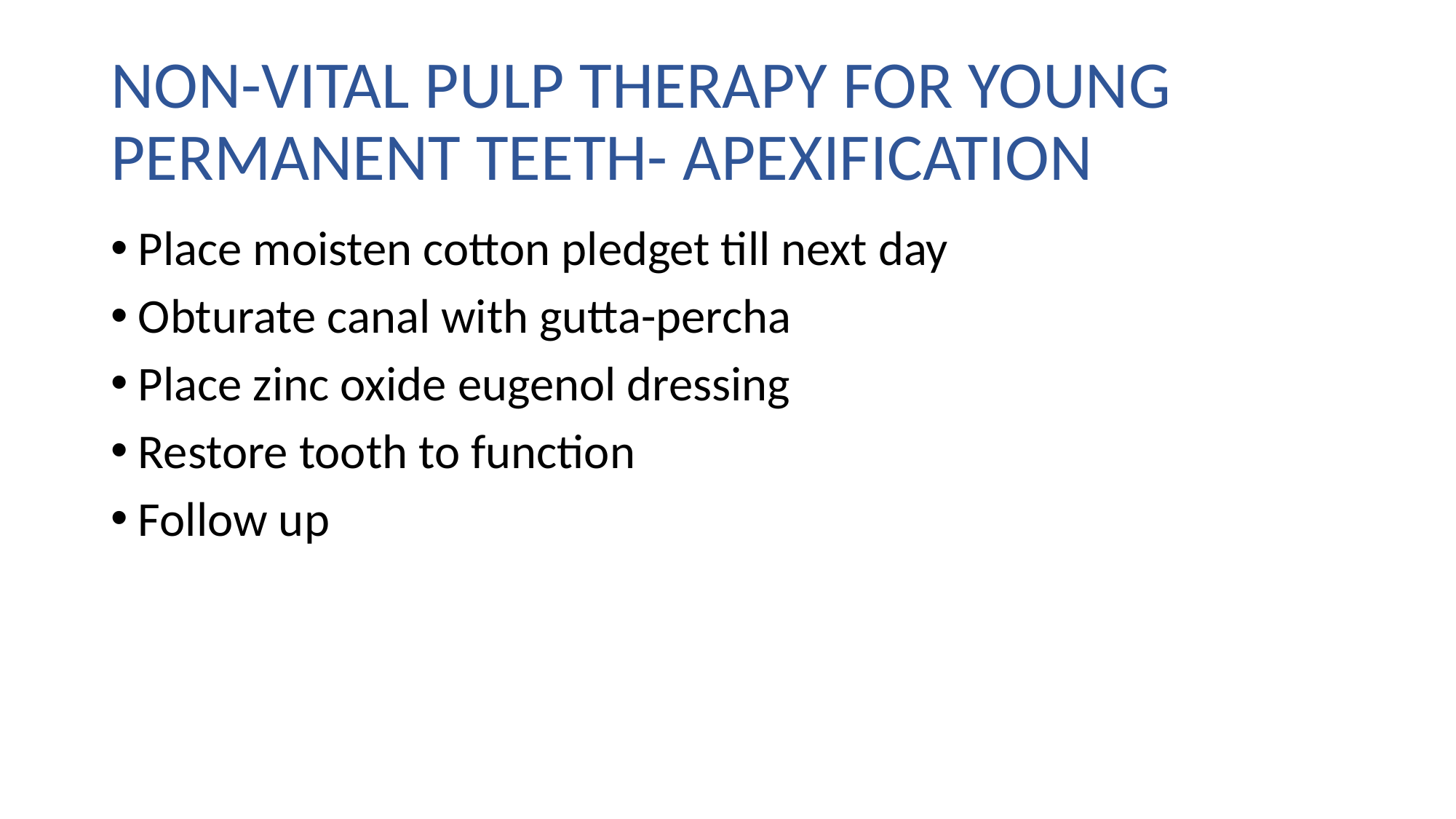

# Non-vital pulp therapy for young permanent teeth- Apexification
Place moisten cotton pledget till next day
Obturate canal with gutta-percha
Place zinc oxide eugenol dressing
Restore tooth to function
Follow up